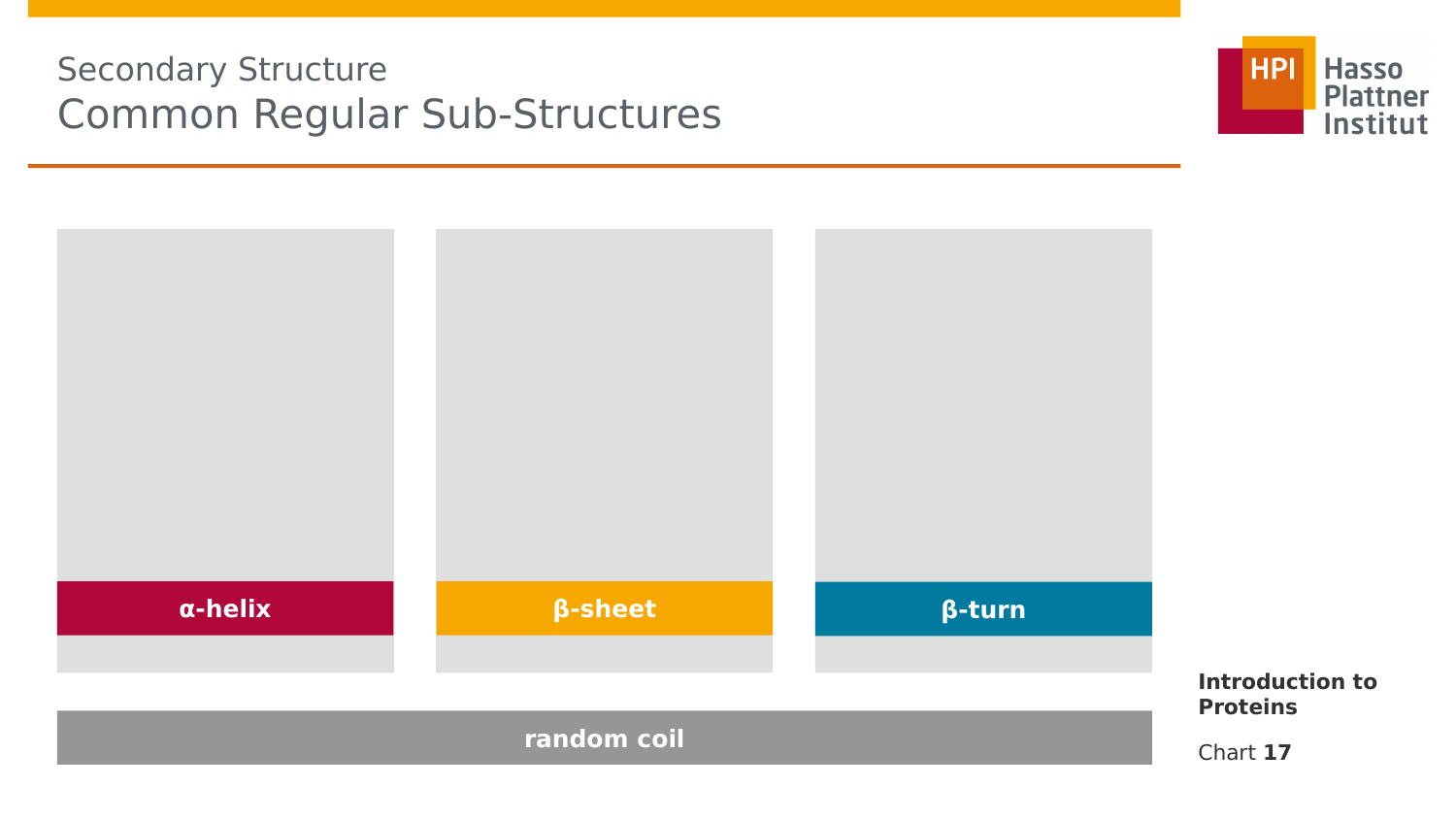

# Secondary Structure Common Regular Sub-Structures

α-helix
β-sheet
β-turn
Introduction to Proteins
random coil
Chart 17